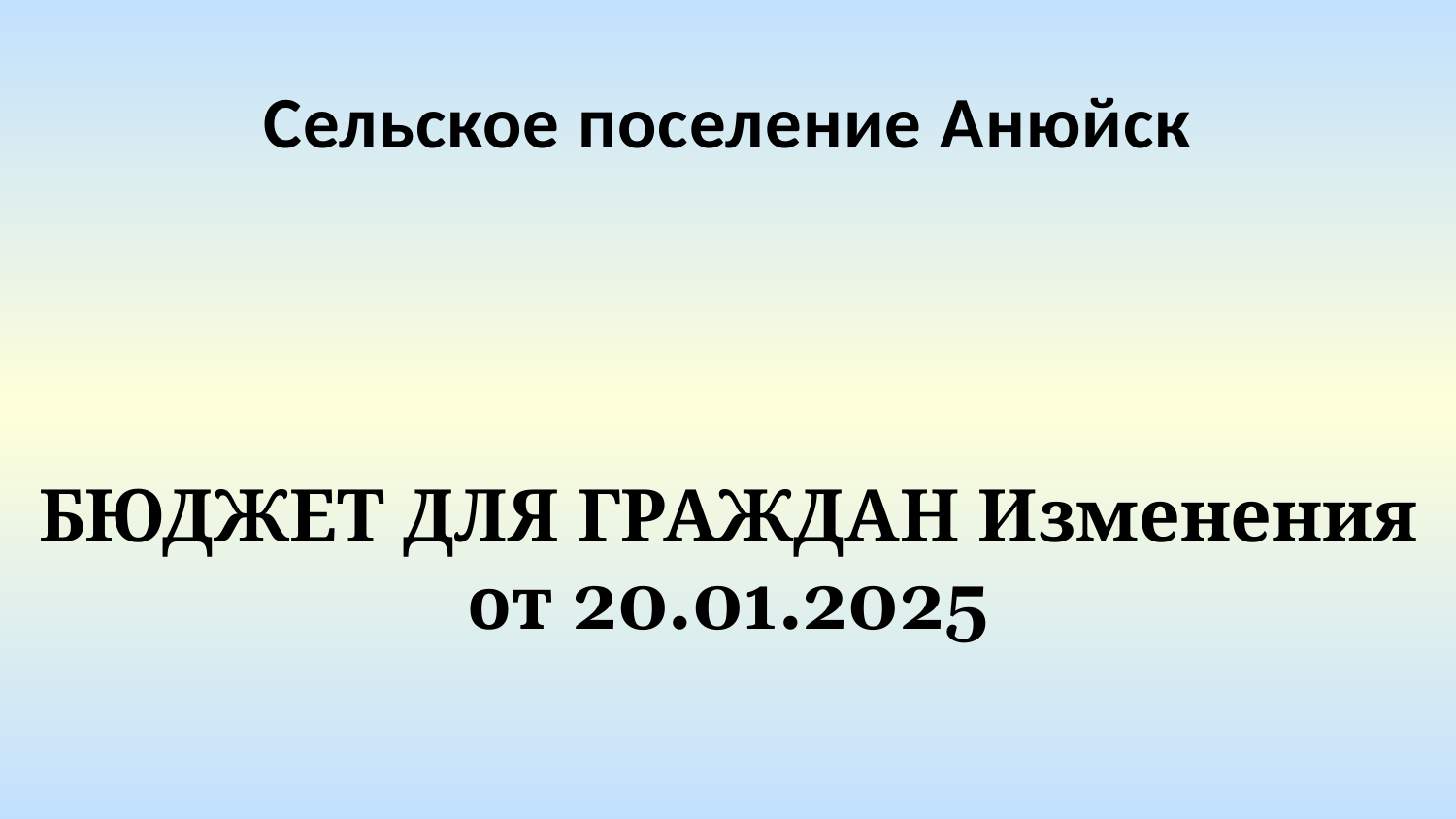

Сельское поселение Анюйск
БЮДЖЕТ ДЛЯ ГРАЖДАН Изменения от 20.01.2025